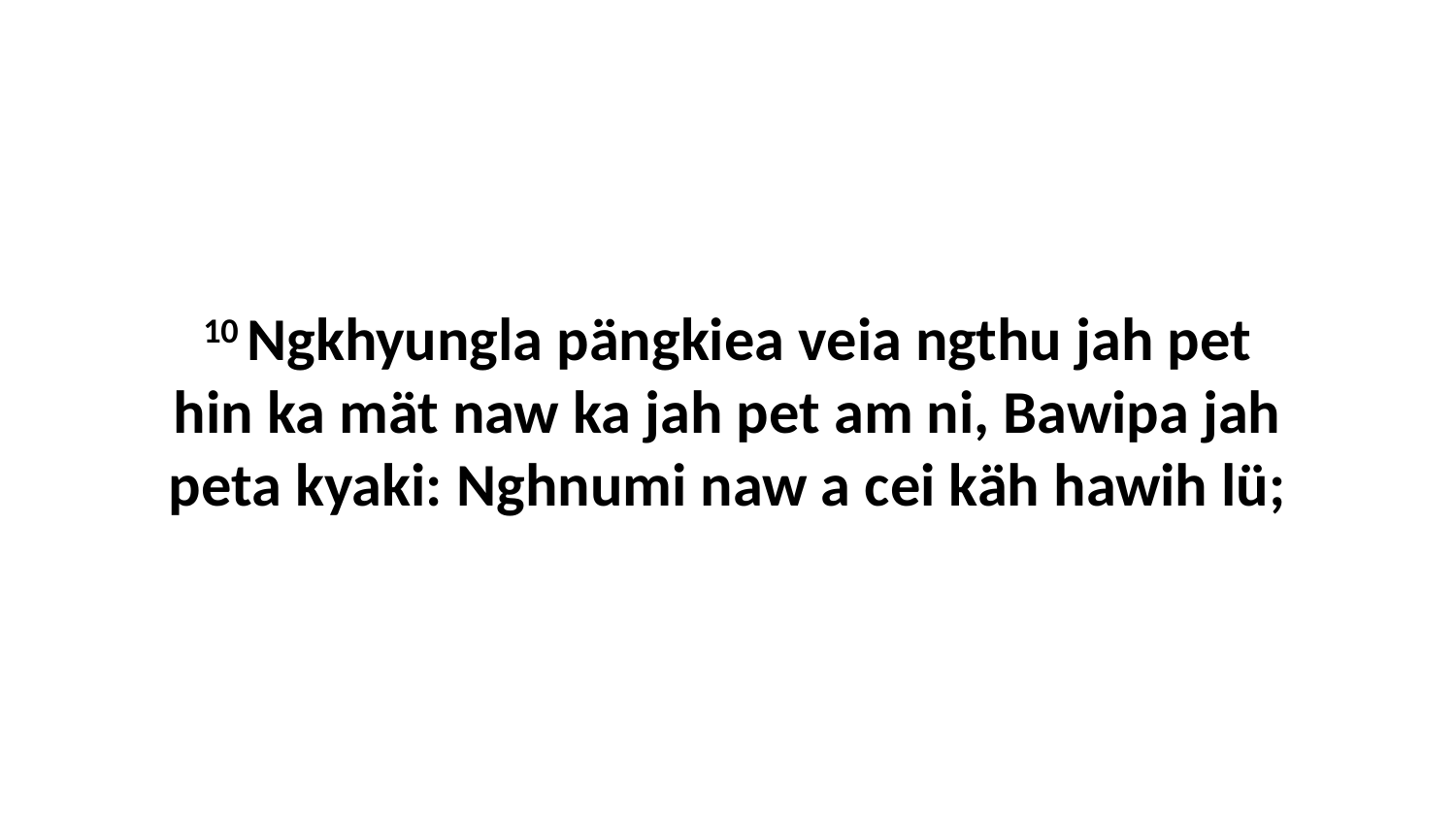

10 Ngkhyungla pängkiea veia ngthu jah pet hin ka mät naw ka jah pet am ni, Bawipa jah peta kyaki: Nghnumi naw a cei käh hawih lü;